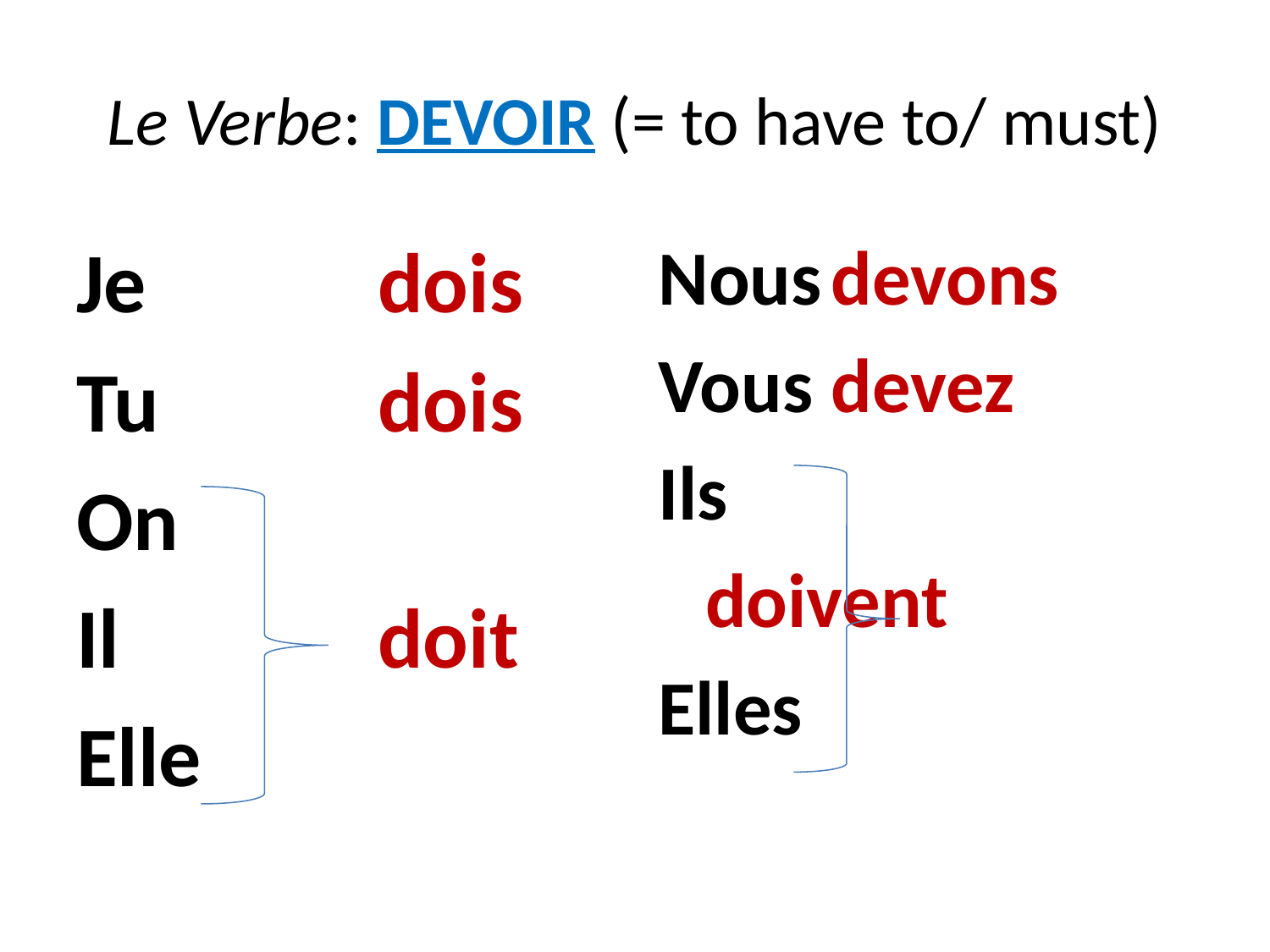

# Le Verbe: DEVOIR (= to have to/ must)
Je		dois
Tu		dois
On
Il 		doit
Elle
Nous	devons
Vous	devez
Ils
			doivent
Elles